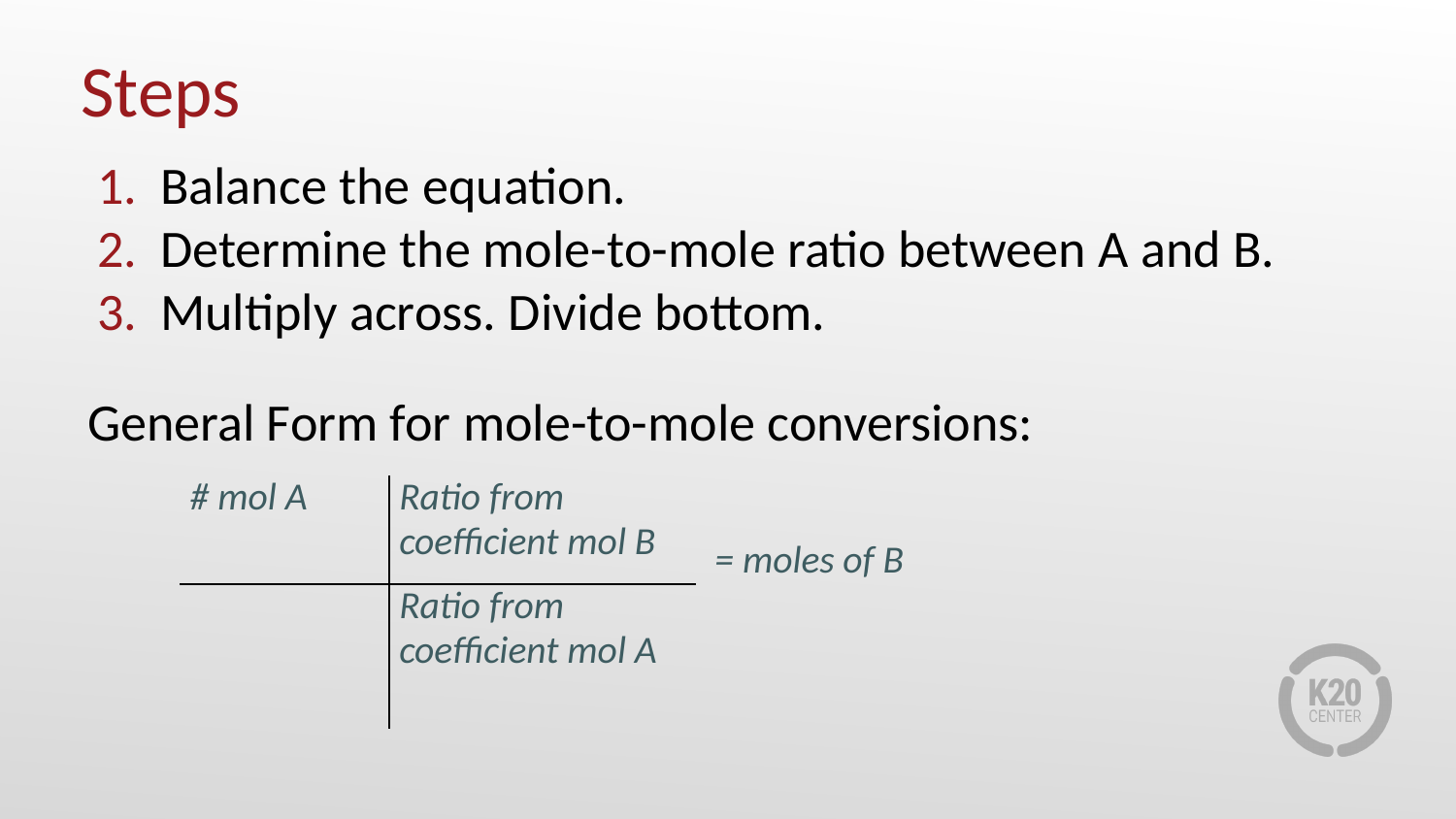

# Steps
Balance the equation.
Determine the mole-to-mole ratio between A and B.
Multiply across. Divide bottom.

General Form for mole-to-mole conversions:

| # mol A | Ratio from coefficient mol B | = moles of B |
| --- | --- | --- |
|  | Ratio from coefficient mol A |  |